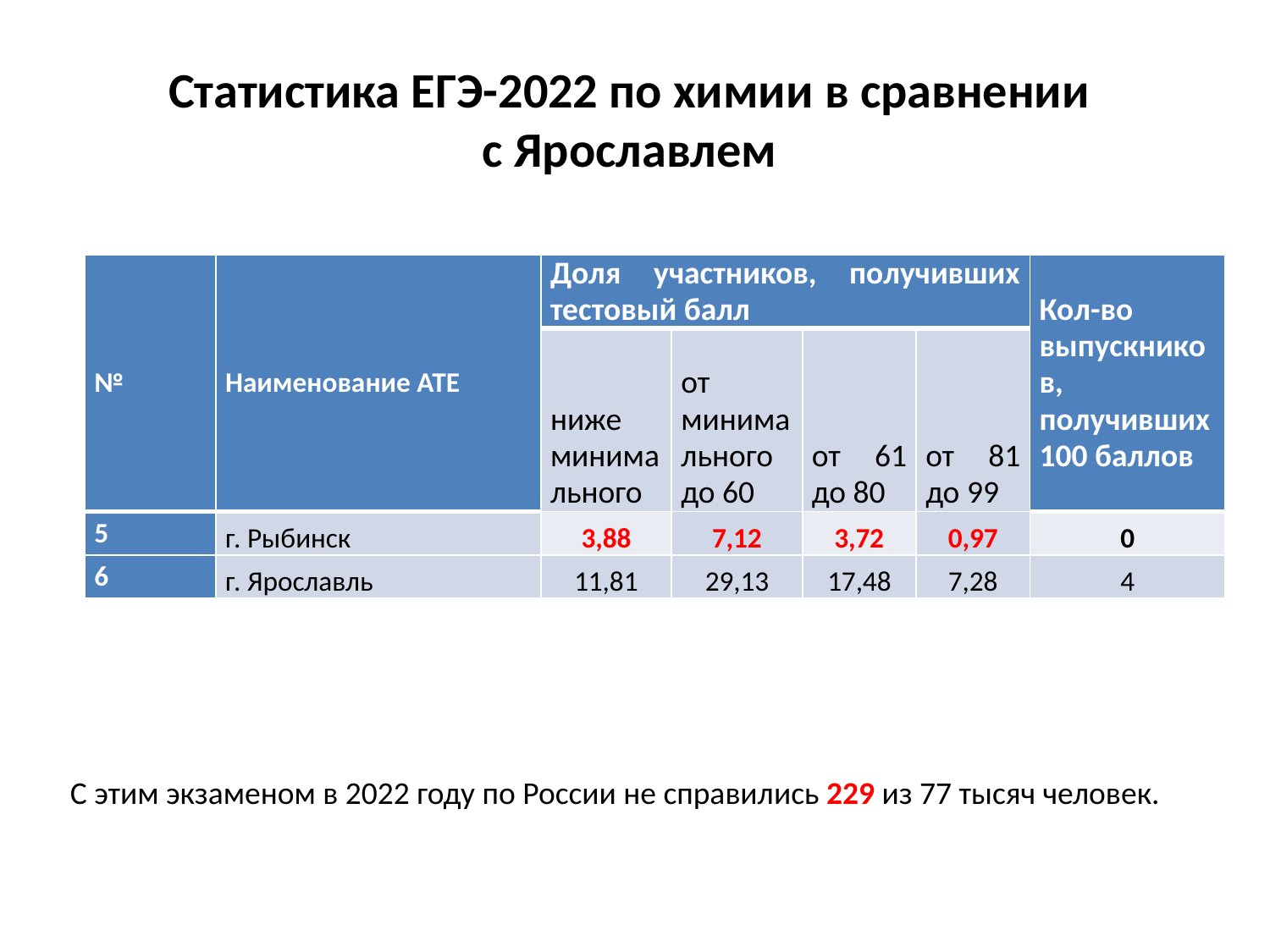

# Статистика ЕГЭ-2022 по химии в сравнении с Ярославлем
| № | Наименование АТЕ | Доля участников, получивших тестовый балл |  |  |  | Кол-во выпускников, получивших 100 баллов |
| --- | --- | --- | --- | --- | --- | --- |
|  |  | ниже минимального | от минимального до 60 | от 61 до 80 | от 81 до 99 |  |
| 5 | г. Рыбинск | 3,88 | 7,12 | 3,72 | 0,97 | 0 |
| 6 | г. Ярославль | 11,81 | 29,13 | 17,48 | 7,28 | 4 |
С этим экзаменом в 2022 году по России не справились 229 из 77 тысяч человек.